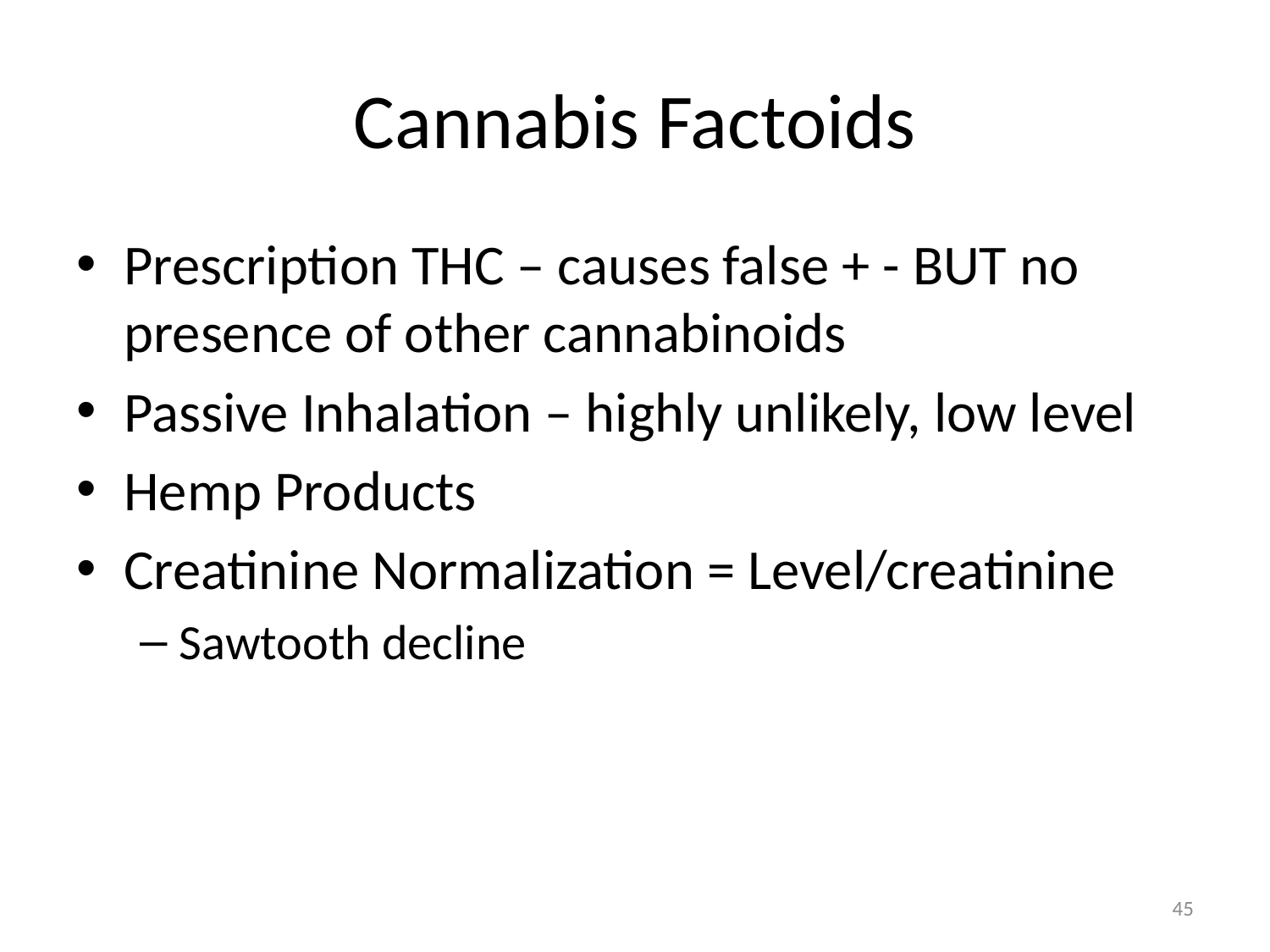

# Cannabis Factoids
Prescription THC – causes false + - BUT no presence of other cannabinoids
Passive Inhalation – highly unlikely, low level
Hemp Products
Creatinine Normalization = Level/creatinine
Sawtooth decline

45